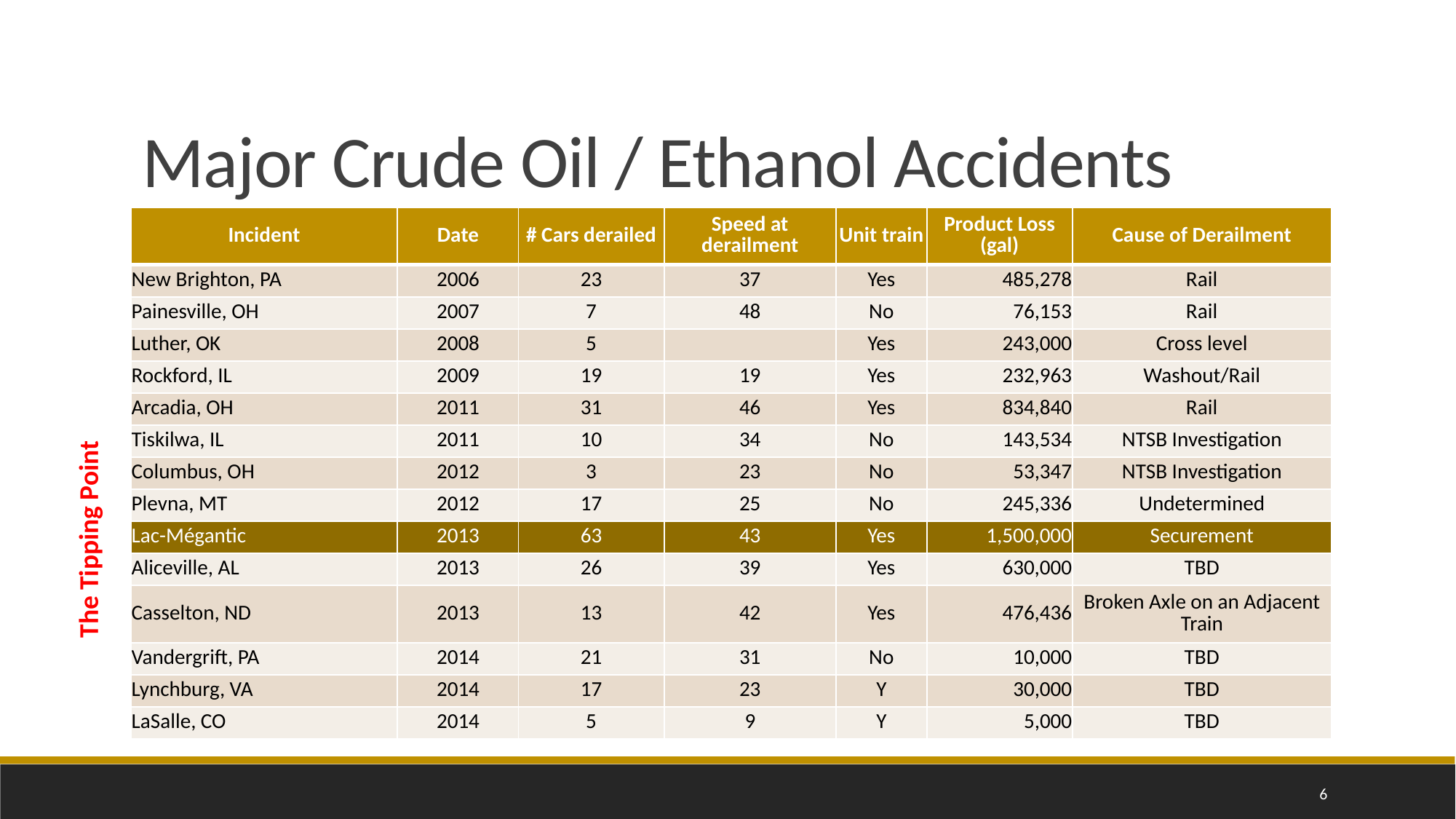

# Major Crude Oil / Ethanol Accidents
| Incident | Date | # Cars derailed | Speed at derailment | Unit train | Product Loss (gal) | Cause of Derailment |
| --- | --- | --- | --- | --- | --- | --- |
| New Brighton, PA | 2006 | 23 | 37 | Yes | 485,278 | Rail |
| Painesville, OH | 2007 | 7 | 48 | No | 76,153 | Rail |
| Luther, OK | 2008 | 5 |  | Yes | 243,000 | Cross level |
| Rockford, IL | 2009 | 19 | 19 | Yes | 232,963 | Washout/Rail |
| Arcadia, OH | 2011 | 31 | 46 | Yes | 834,840 | Rail |
| Tiskilwa, IL | 2011 | 10 | 34 | No | 143,534 | NTSB Investigation |
| Columbus, OH | 2012 | 3 | 23 | No | 53,347 | NTSB Investigation |
| Plevna, MT | 2012 | 17 | 25 | No | 245,336 | Undetermined |
| Lac-Mégantic | 2013 | 63 | 43 | Yes | 1,500,000 | Securement |
| Aliceville, AL | 2013 | 26 | 39 | Yes | 630,000 | TBD |
| Casselton, ND | 2013 | 13 | 42 | Yes | 476,436 | Broken Axle on an Adjacent Train |
| Vandergrift, PA | 2014 | 21 | 31 | No | 10,000 | TBD |
| Lynchburg, VA | 2014 | 17 | 23 | Y | 30,000 | TBD |
| LaSalle, CO | 2014 | 5 | 9 | Y | 5,000 | TBD |
The Tipping Point
6